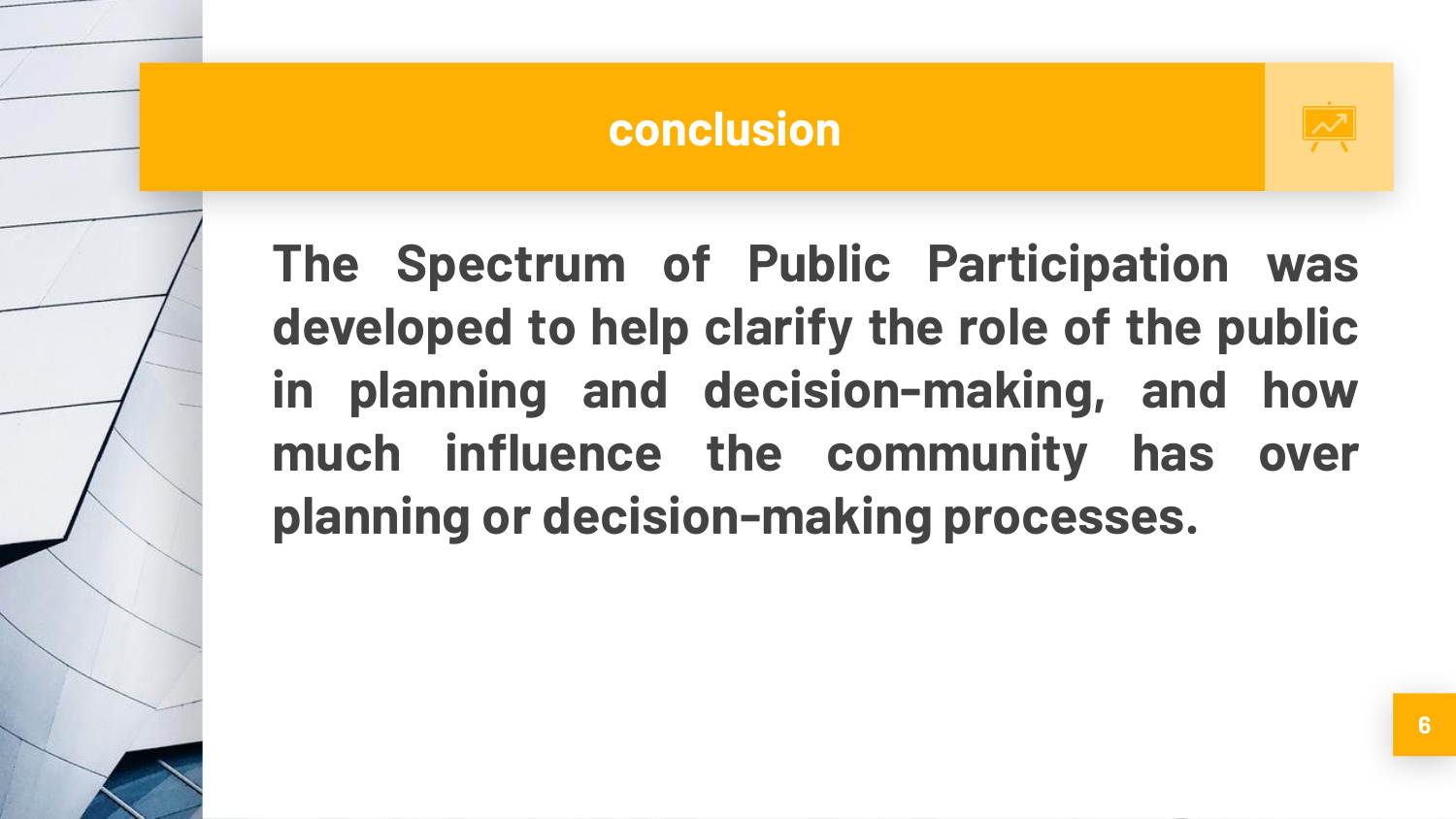

# conclusion

The Spectrum of Public Participation was developed to help clarify the role of the public in planning and decision-making, and how much influence the community has over planning or decision-making processes.

6